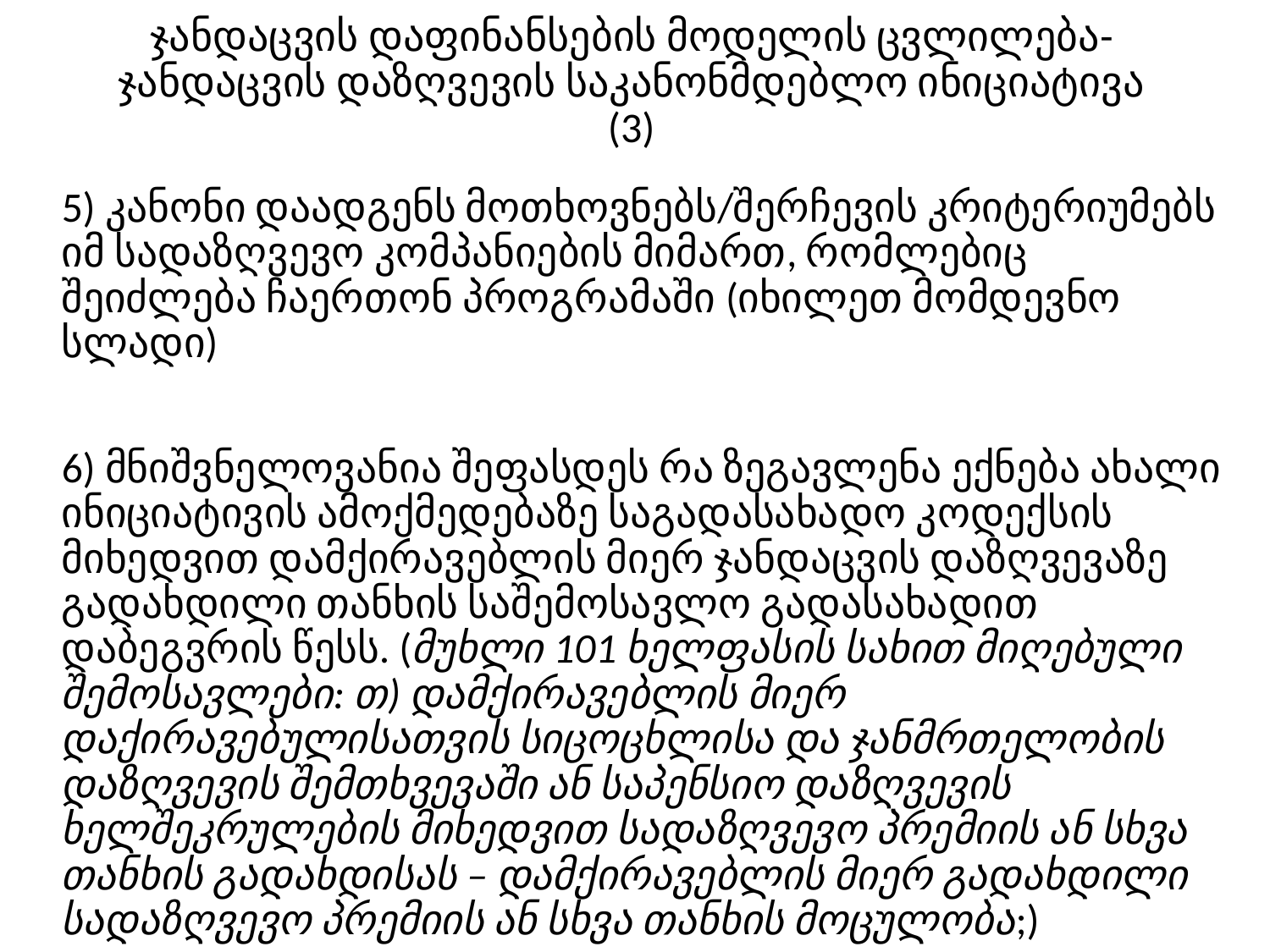

# ჯანდაცვის დაფინანსების მოდელის ცვლილება-ჯანდაცვის დაზღვევის საკანონმდებლო ინიციატივა (3)
5) კანონი დაადგენს მოთხოვნებს/შერჩევის კრიტერიუმებს იმ სადაზღვევო კომპანიების მიმართ, რომლებიც შეიძლება ჩაერთონ პროგრამაში (იხილეთ მომდევნო სლადი)

6) მნიშვნელოვანია შეფასდეს რა ზეგავლენა ექნება ახალი ინიციატივის ამოქმედებაზე საგადასახადო კოდექსის მიხედვით დამქირავებლის მიერ ჯანდაცვის დაზღვევაზე გადახდილი თანხის საშემოსავლო გადასახადით დაბეგვრის წესს. (მუხლი 101 ხელფასის სახით მიღებული შემოსავლები: თ) დამქირავებლის მიერ დაქირავებულისათვის სიცოცხლისა და ჯანმრთელობის დაზღვევის შემთხვევაში ან საპენსიო დაზღვევის ხელშეკრულების მიხედვით სადაზღვევო პრემიის ან სხვა თანხის გადახდისას – დამქირავებლის მიერ გადახდილი სადაზღვევო პრემიის ან სხვა თანხის მოცულობა;)